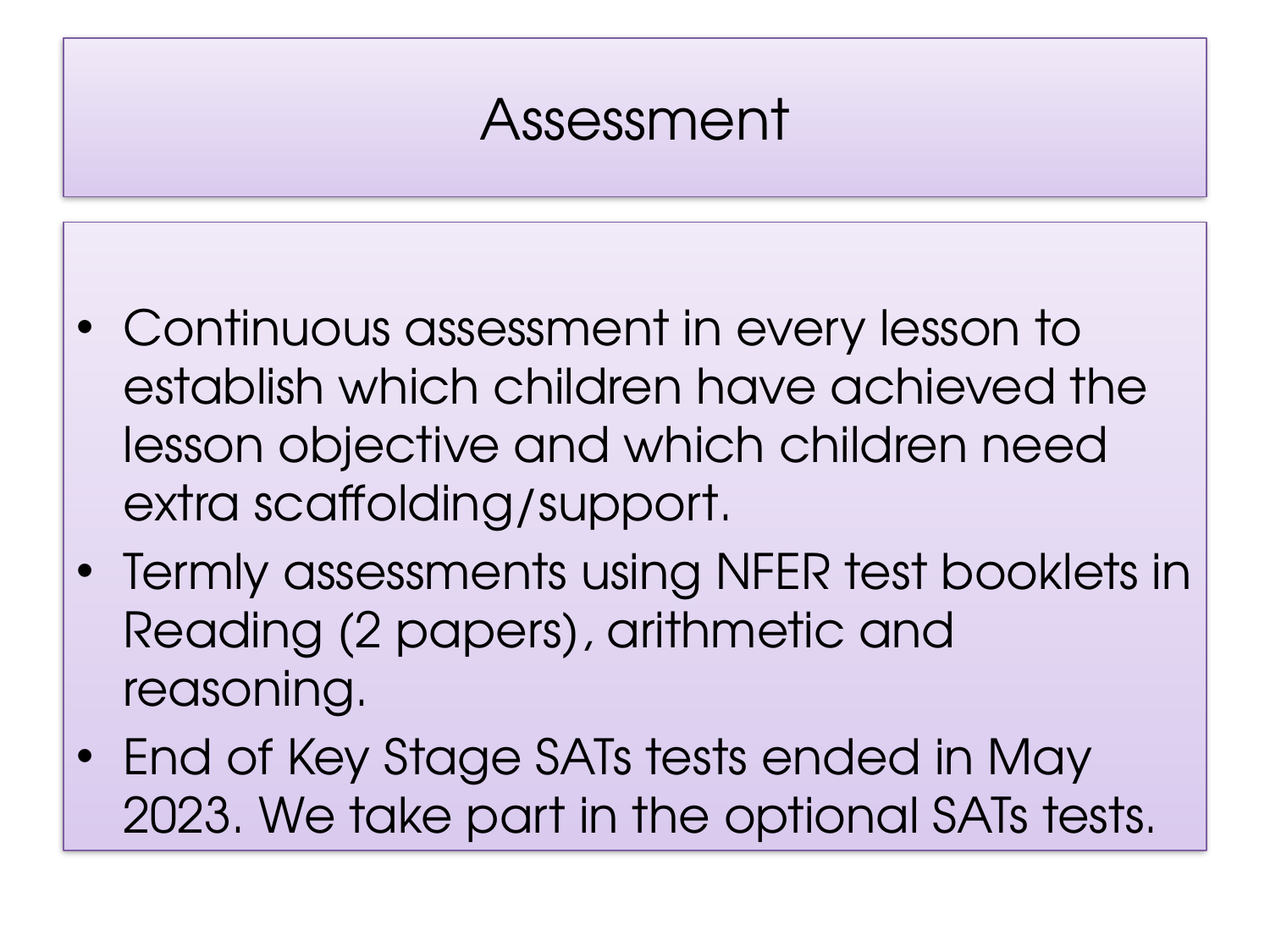

# Assessment

Continuous assessment in every lesson to establish which children have achieved the lesson objective and which children need extra scaffolding/support.
Termly assessments using NFER test booklets in Reading (2 papers), arithmetic and reasoning.
End of Key Stage SATs tests ended in May 2023. We take part in the optional SATs tests.